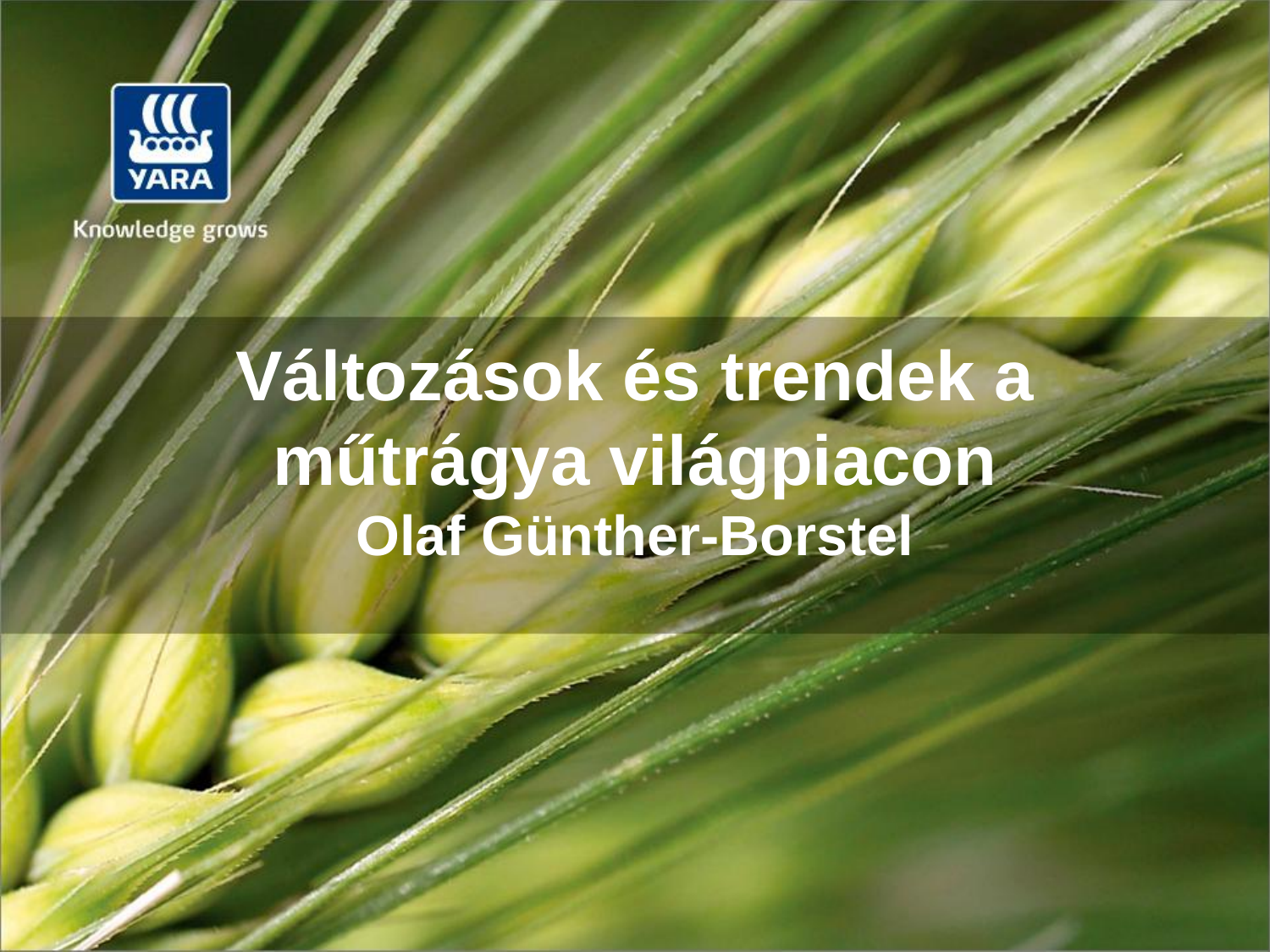

# Változások és trendek a műtrágya világpiacon Olaf Günther-Borstel